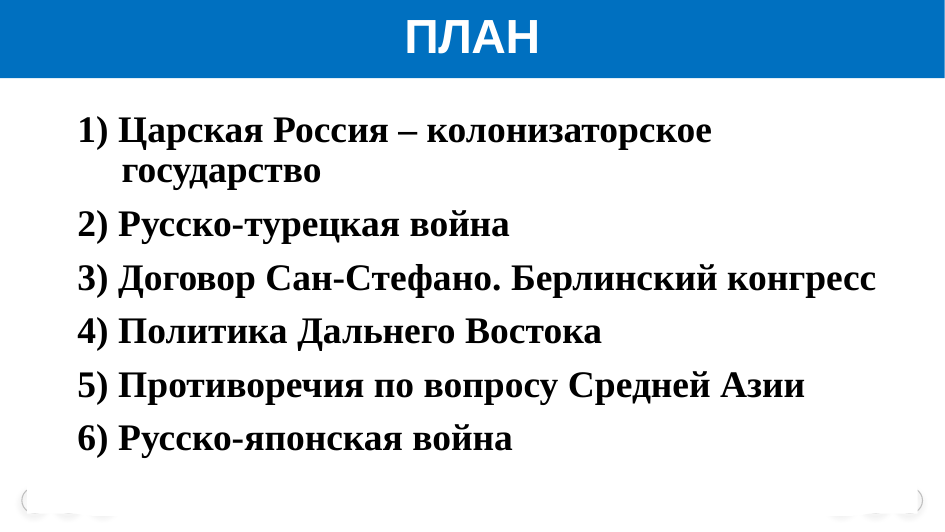

# ПЛАН
1) Царская Россия – колонизаторское государство
2) Русско-турецкая война
3) Договор Сан-Стефано. Берлинский конгресс
4) Политика Дальнего Востока
5) Противоречия по вопросу Средней Азии
6) Русско-японская война